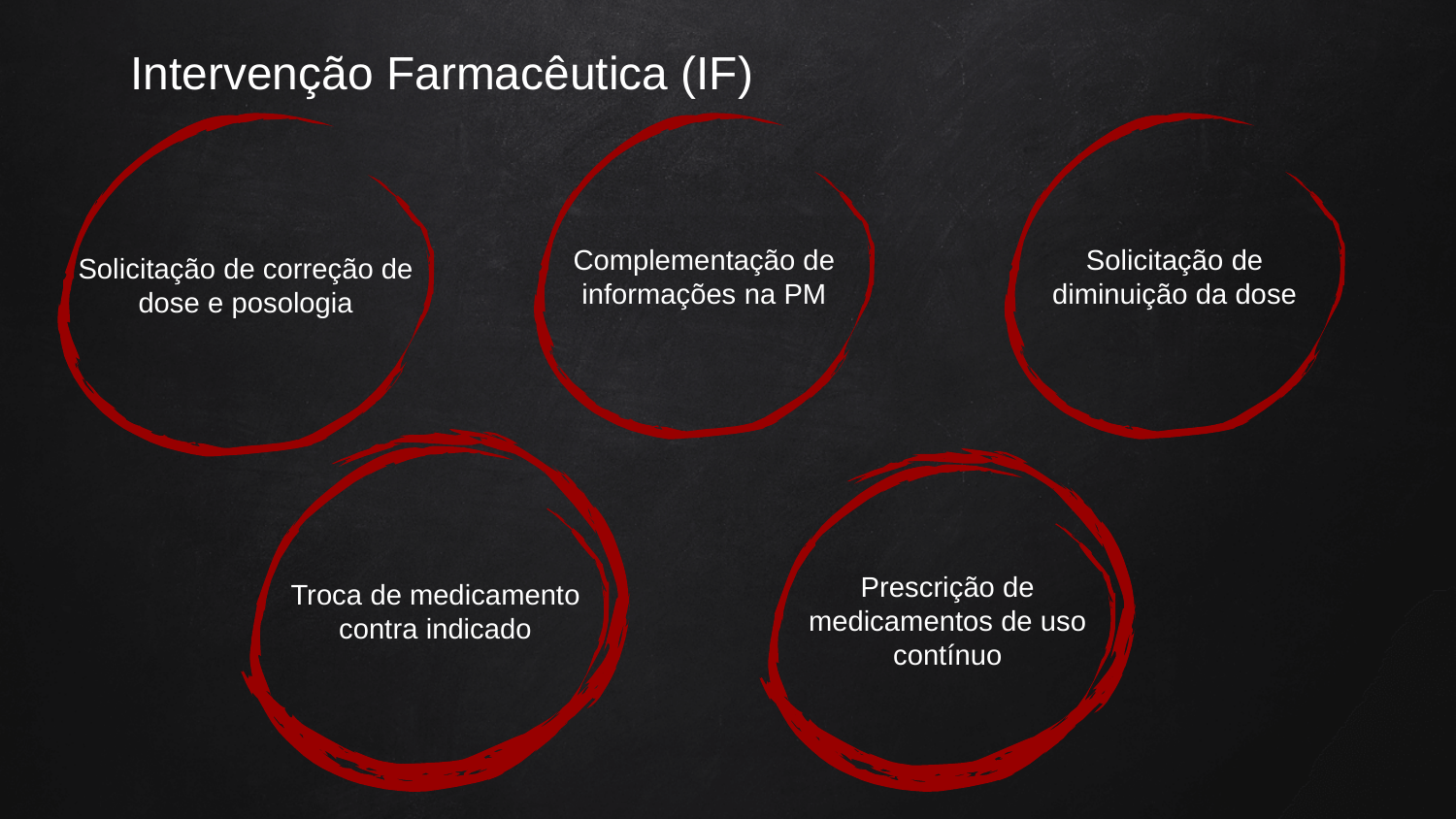

Intervenção Farmacêutica (IF)
Complementação de informações na PM
Solicitação de diminuição da dose
Solicitação de correção de dose e posologia
Troca de medicamento contra indicado
Prescrição de medicamentos de uso contínuo